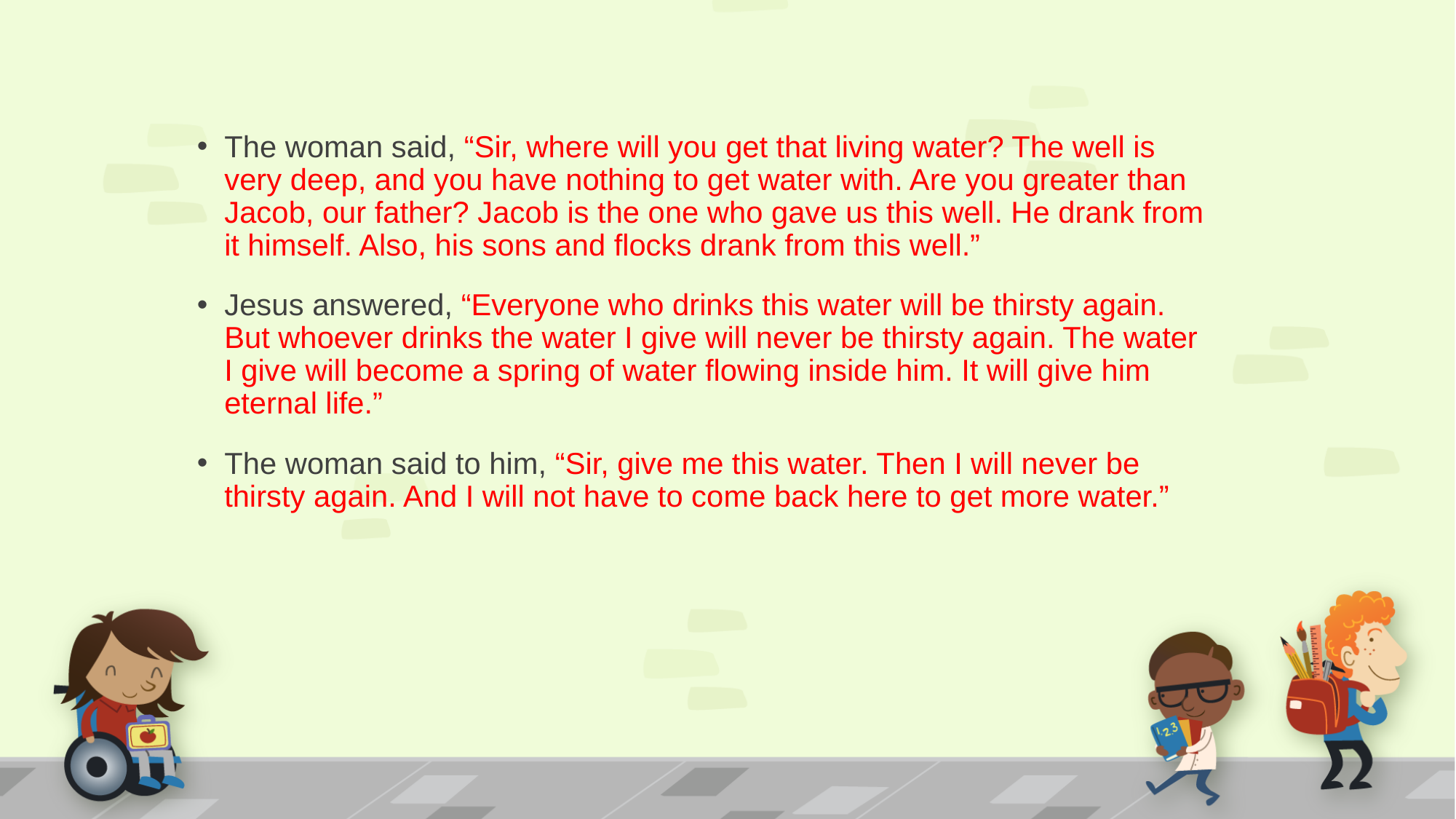

The woman said, “Sir, where will you get that living water? The well is very deep, and you have nothing to get water with. Are you greater than Jacob, our father? Jacob is the one who gave us this well. He drank from it himself. Also, his sons and flocks drank from this well.”
Jesus answered, “Everyone who drinks this water will be thirsty again. But whoever drinks the water I give will never be thirsty again. The water I give will become a spring of water flowing inside him. It will give him eternal life.”
The woman said to him, “Sir, give me this water. Then I will never be thirsty again. And I will not have to come back here to get more water.”